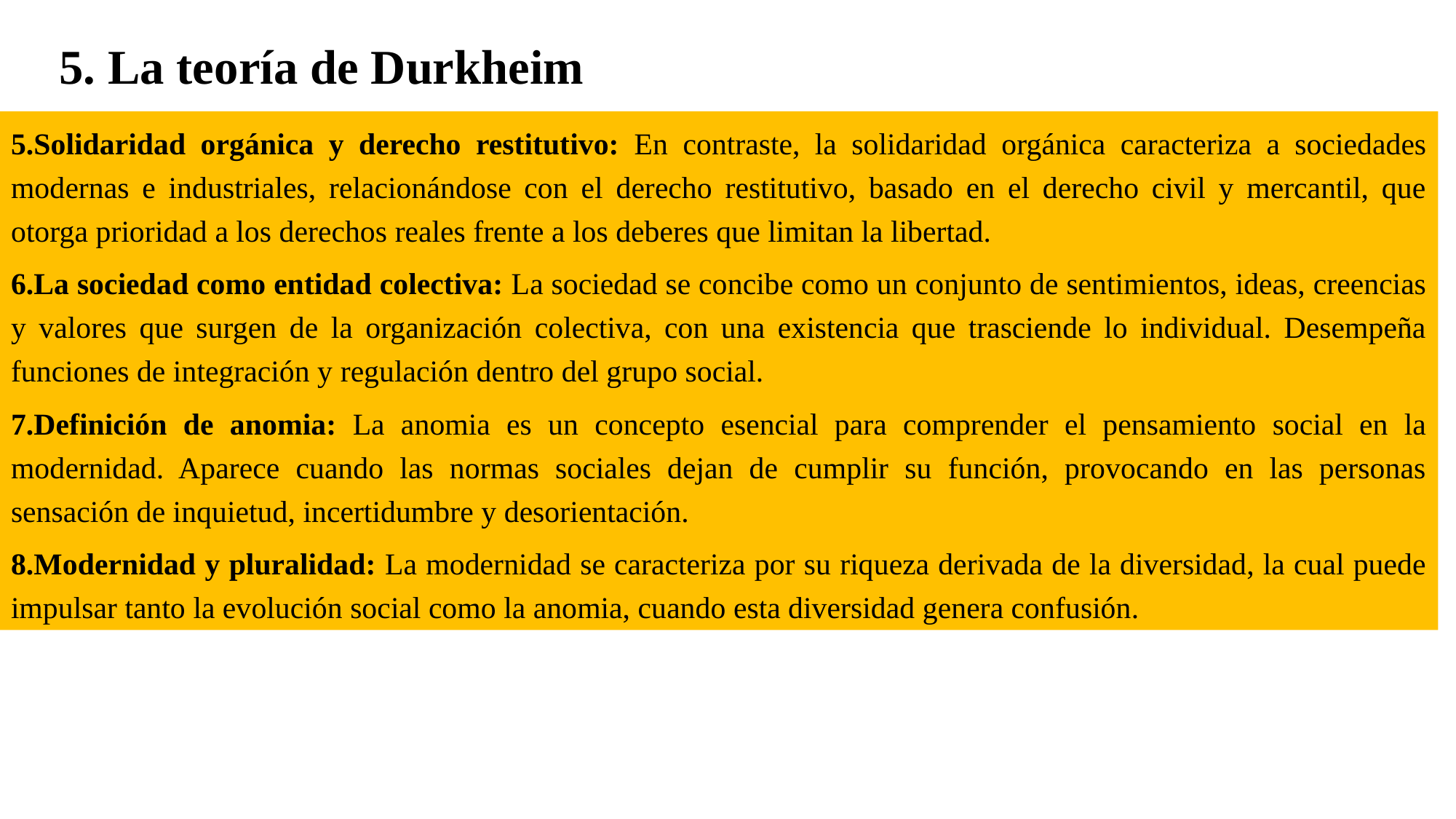

# 5. La teoría de Durkheim
Solidaridad orgánica y derecho restitutivo: En contraste, la solidaridad orgánica caracteriza a sociedades modernas e industriales, relacionándose con el derecho restitutivo, basado en el derecho civil y mercantil, que otorga prioridad a los derechos reales frente a los deberes que limitan la libertad.
La sociedad como entidad colectiva: La sociedad se concibe como un conjunto de sentimientos, ideas, creencias y valores que surgen de la organización colectiva, con una existencia que trasciende lo individual. Desempeña funciones de integración y regulación dentro del grupo social.
Definición de anomia: La anomia es un concepto esencial para comprender el pensamiento social en la modernidad. Aparece cuando las normas sociales dejan de cumplir su función, provocando en las personas sensación de inquietud, incertidumbre y desorientación.
Modernidad y pluralidad: La modernidad se caracteriza por su riqueza derivada de la diversidad, la cual puede impulsar tanto la evolución social como la anomia, cuando esta diversidad genera confusión.